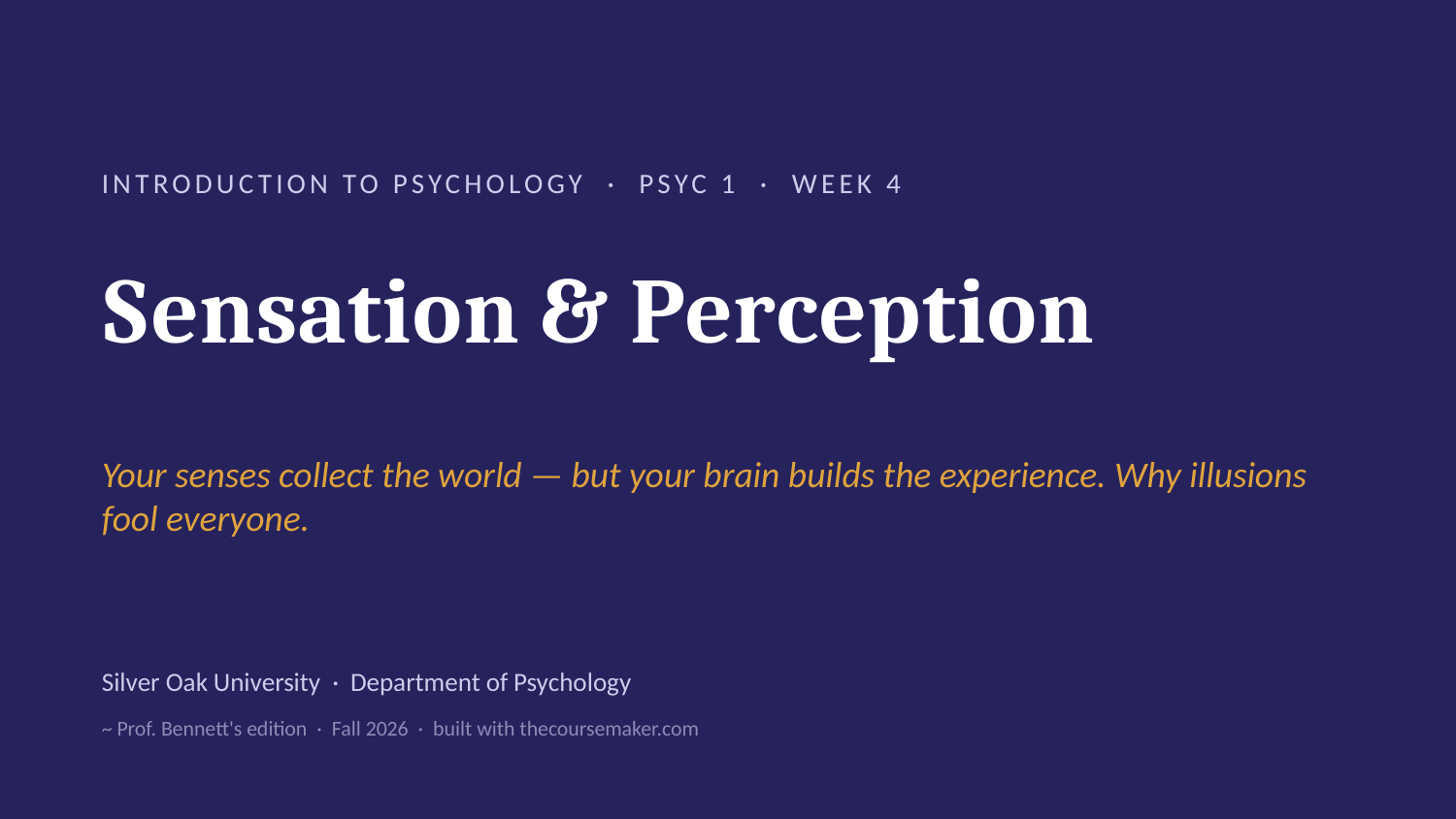

INTRODUCTION TO PSYCHOLOGY  ·  PSYC 1  ·  WEEK 4
Sensation & Perception
Your senses collect the world — but your brain builds the experience. Why illusions fool everyone.
Silver Oak University  ·  Department of Psychology
~ Prof. Bennett's edition  ·  Fall 2026  ·  built with thecoursemaker.com